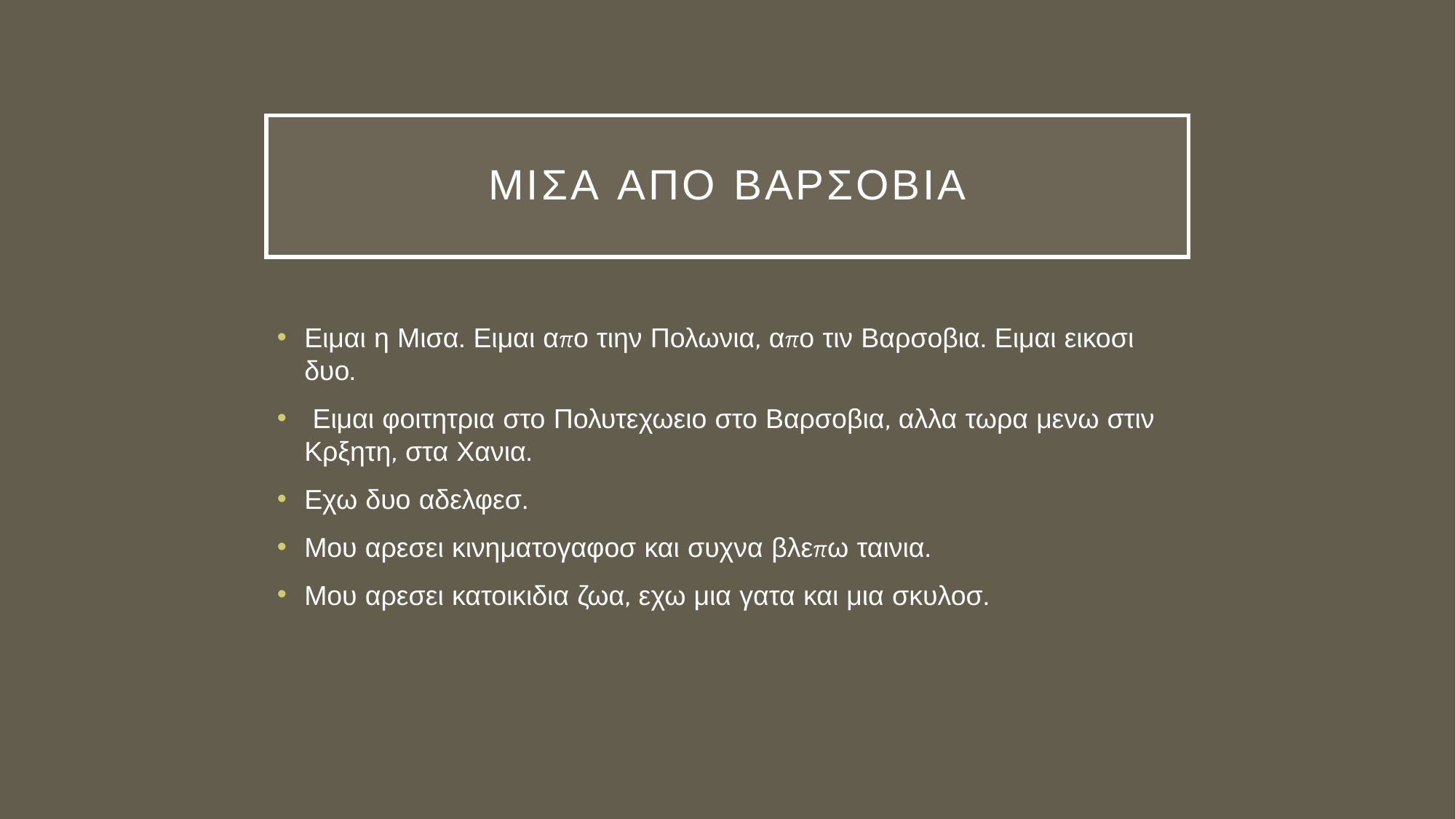

Μισα απο Βαρσοβια
Ειμαι η Μισα. Ειμαι απο τιην Πολωνια, απο τιν Βαρσοβια. Ειμαι εικοσι δυο.
 Ειμαι φοιτητρια στο Πολυτεχωειο στο Βαρσοβια, αλλα τωρα μενω στιν Κρξητη, στα Χανια.
Εχω δυο αδελφεσ.
Μου αρεσει κινηματογαφοσ και συχνα βλεπω ταινια.
Μου αρεσει κατοικιδια ζωα, εχω μια γατα και μια σκυλοσ.